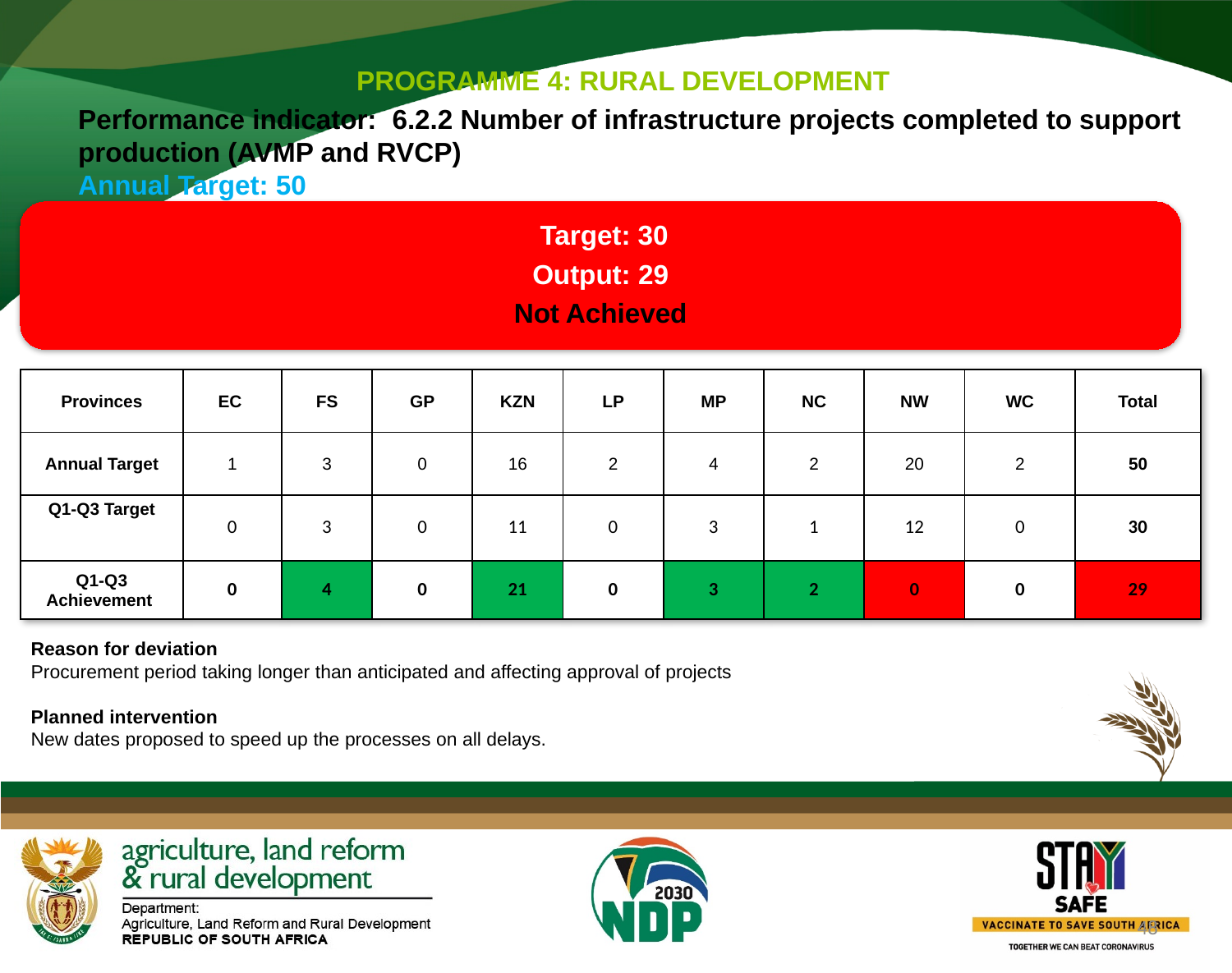

PROGRAMME 4: RURAL DEVELOPMENT

Performance indicator:  6.2.2 Number of infrastructure projects completed to support production (AVMP and RVCP)
Annual Target: 50

 Target: 30
Output: 29
Not Achieved

| Provinces | EC | FS | GP | KZN | LP | MP | NC | NW | WC | Total |
| --- | --- | --- | --- | --- | --- | --- | --- | --- | --- | --- |
| Annual Target | 1 | 3 | 0 | 16 | 2 | 4 | 2 | 20 | 2 | 50 |
| Q1-Q3 Target | 0 | 3 | 0 | 11 | 0 | 3 | 1 | 12 | 0 | 30 |
| Q1-Q3 Achievement | 0 | 4 | 0 | 21 | 0 | 3 | 2 | 0 | 0 | 29 |
Reason for deviation
Procurement period taking longer than anticipated and affecting approval of projects

Planned intervention
New dates proposed to speed up the processes on all delays.
48